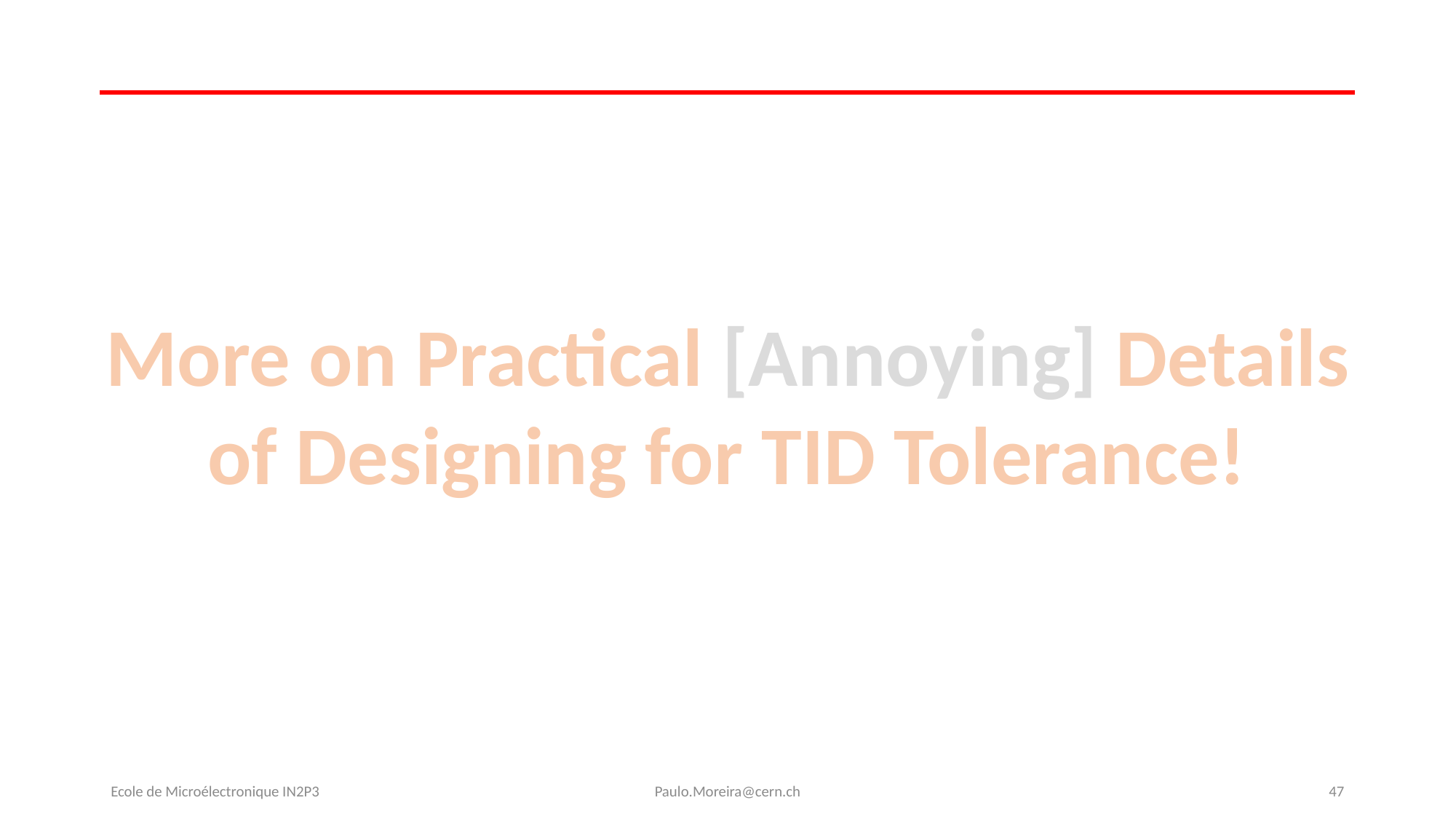

More on Practical [Annoying] Details
of Designing for TID Tolerance!
Ecole de Microélectronique IN2P3
Paulo.Moreira@cern.ch
47